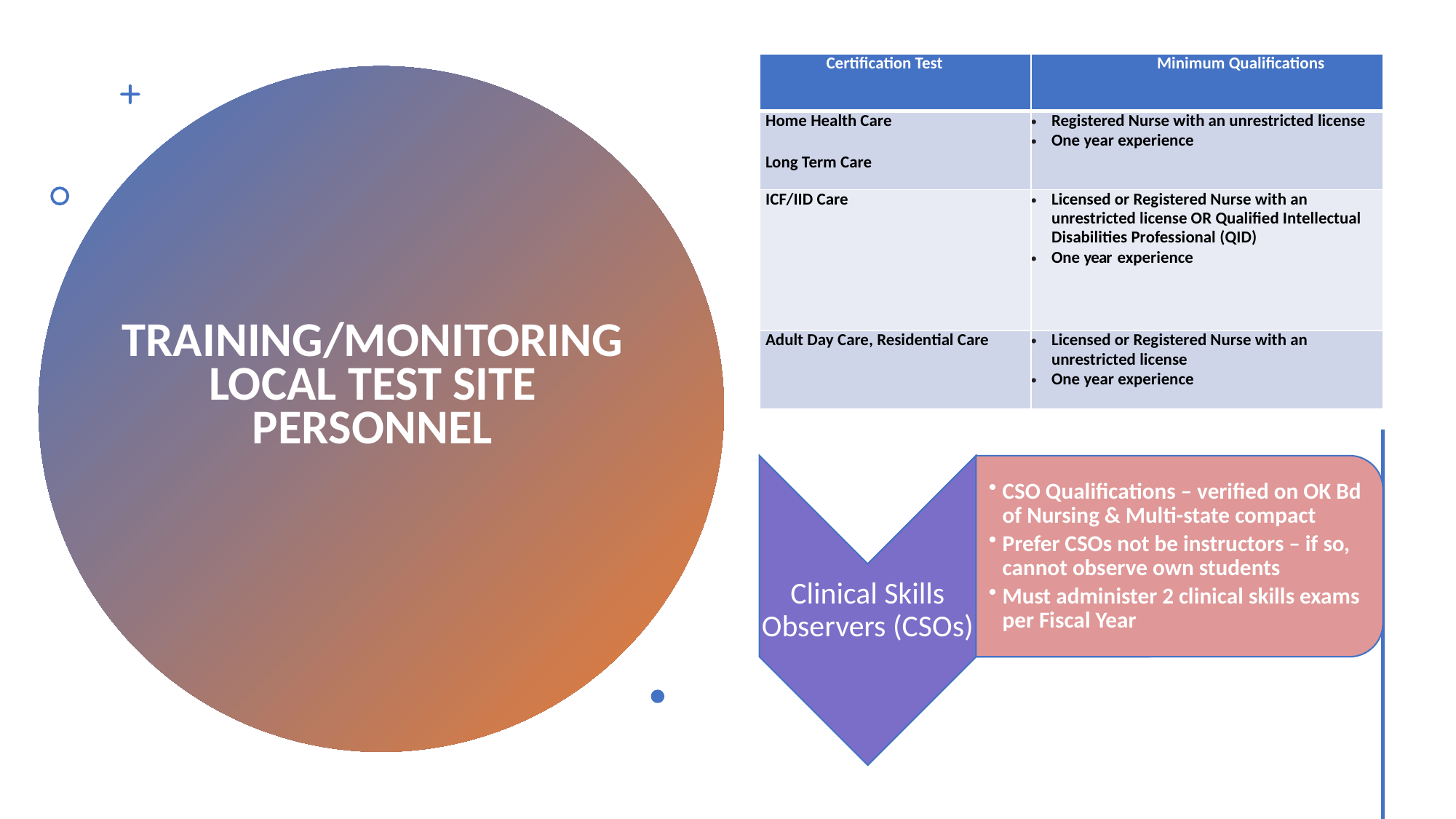

| Certification Test | Minimum Qualifications |
| --- | --- |
| Home Health Care Long Term Care | Registered Nurse with an unrestricted license One year experience |
| ICF/IID Care | Licensed or Registered Nurse with an unrestricted license OR Qualified Intellectual Disabilities Professional (QID) One year experience |
| Adult Day Care, Residential Care | Licensed or Registered Nurse with an unrestricted license One year experience |

TRAINING/MONITORING LOCAL TEST SITE PERSONNEL
Clinical Skills Observers (CSOs)
CSO Qualifications – verified on OK Bd of Nursing & Multi-state compact
Prefer CSOs not be instructors – if so, cannot observe own students
Must administer 2 clinical skills exams per Fiscal Year